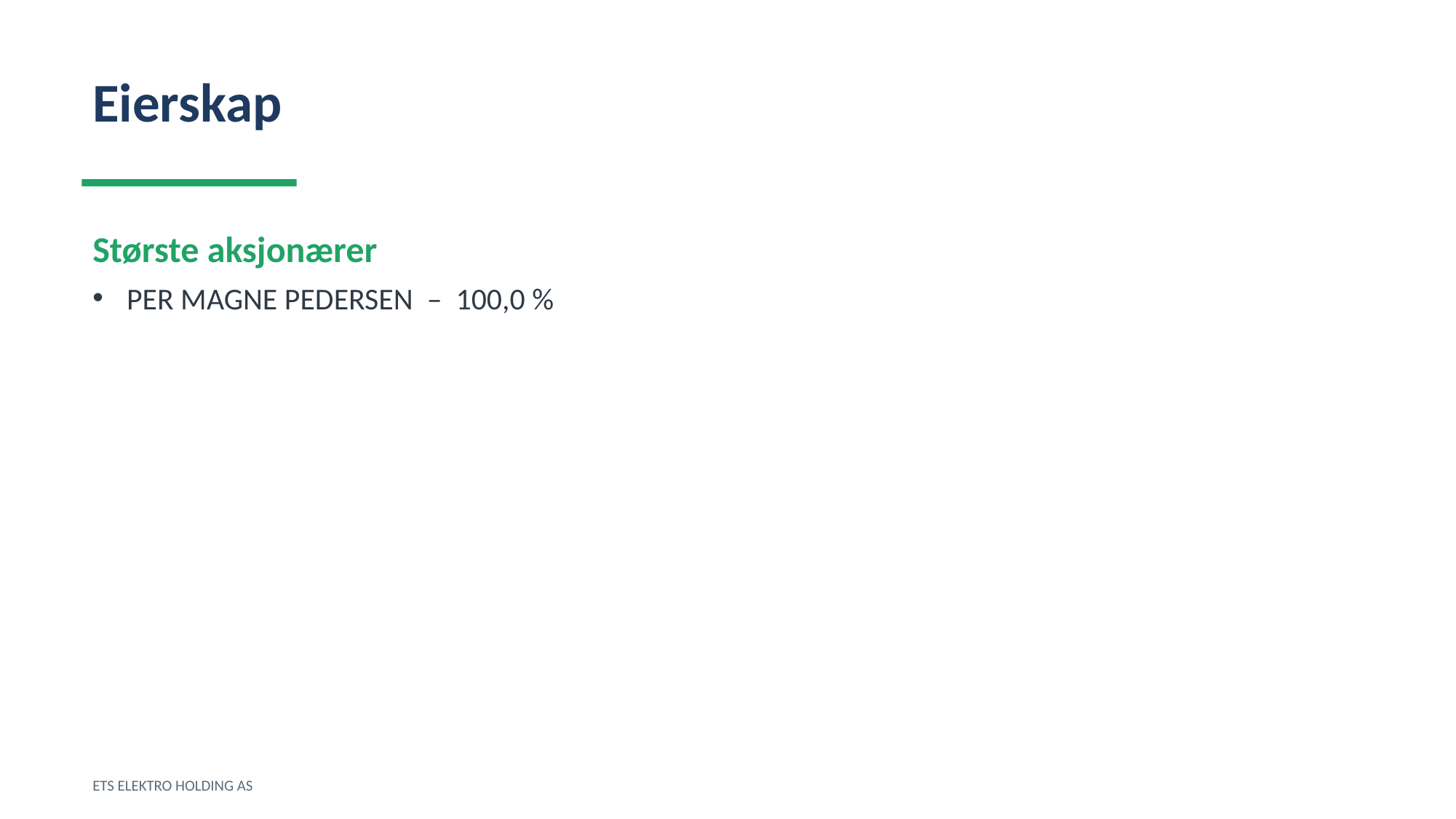

Eierskap

Største aksjonærer
PER MAGNE PEDERSEN  –  100,0 %
ETS ELEKTRO HOLDING AS